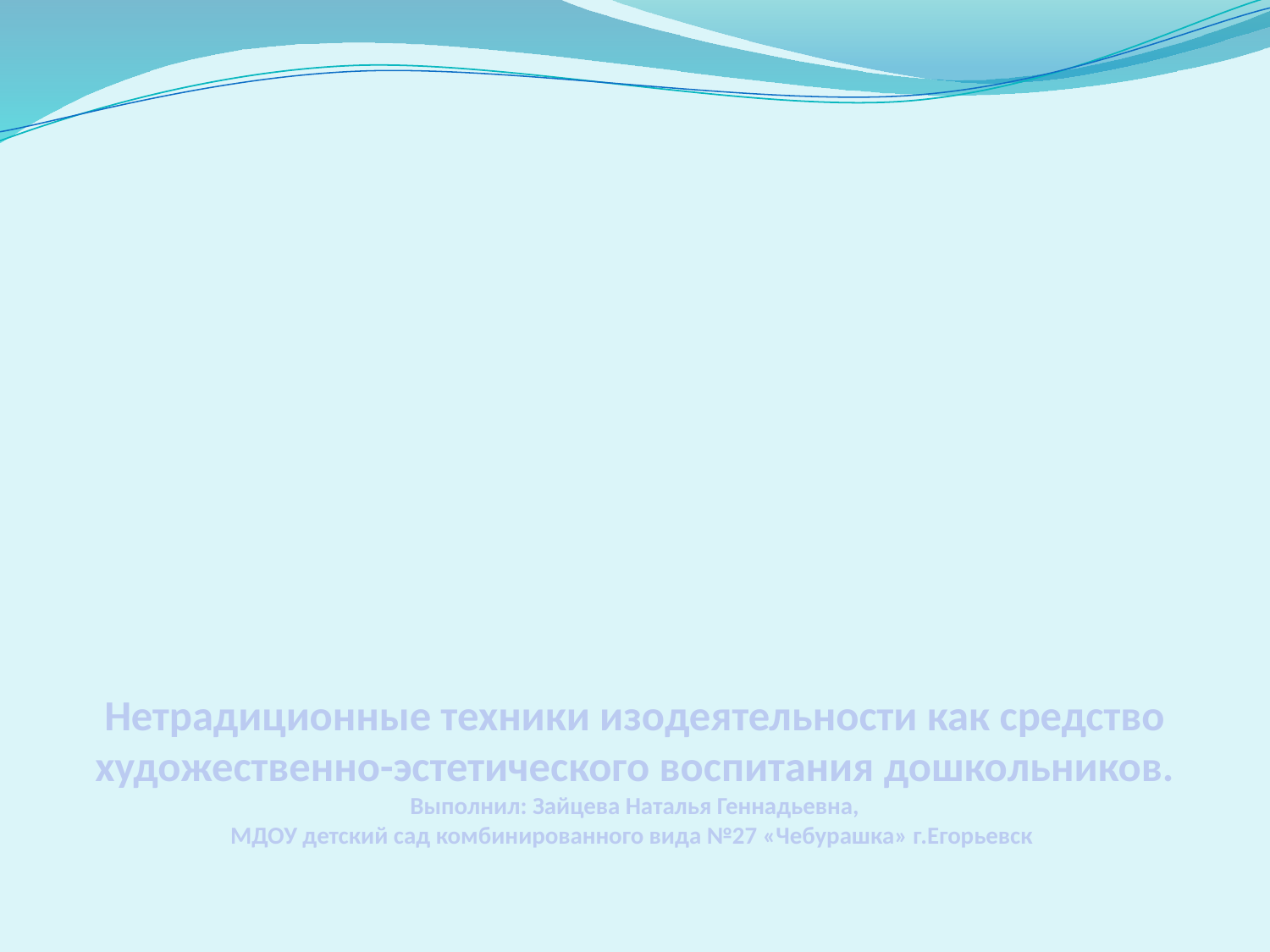

# Нетрадиционные техники изодеятельности как средство художественно-эстетического воспитания дошкольников. Выполнил: Зайцева Наталья Геннадьевна, МДОУ детский сад комбинированного вида №27 «Чебурашка» г.Егорьевск